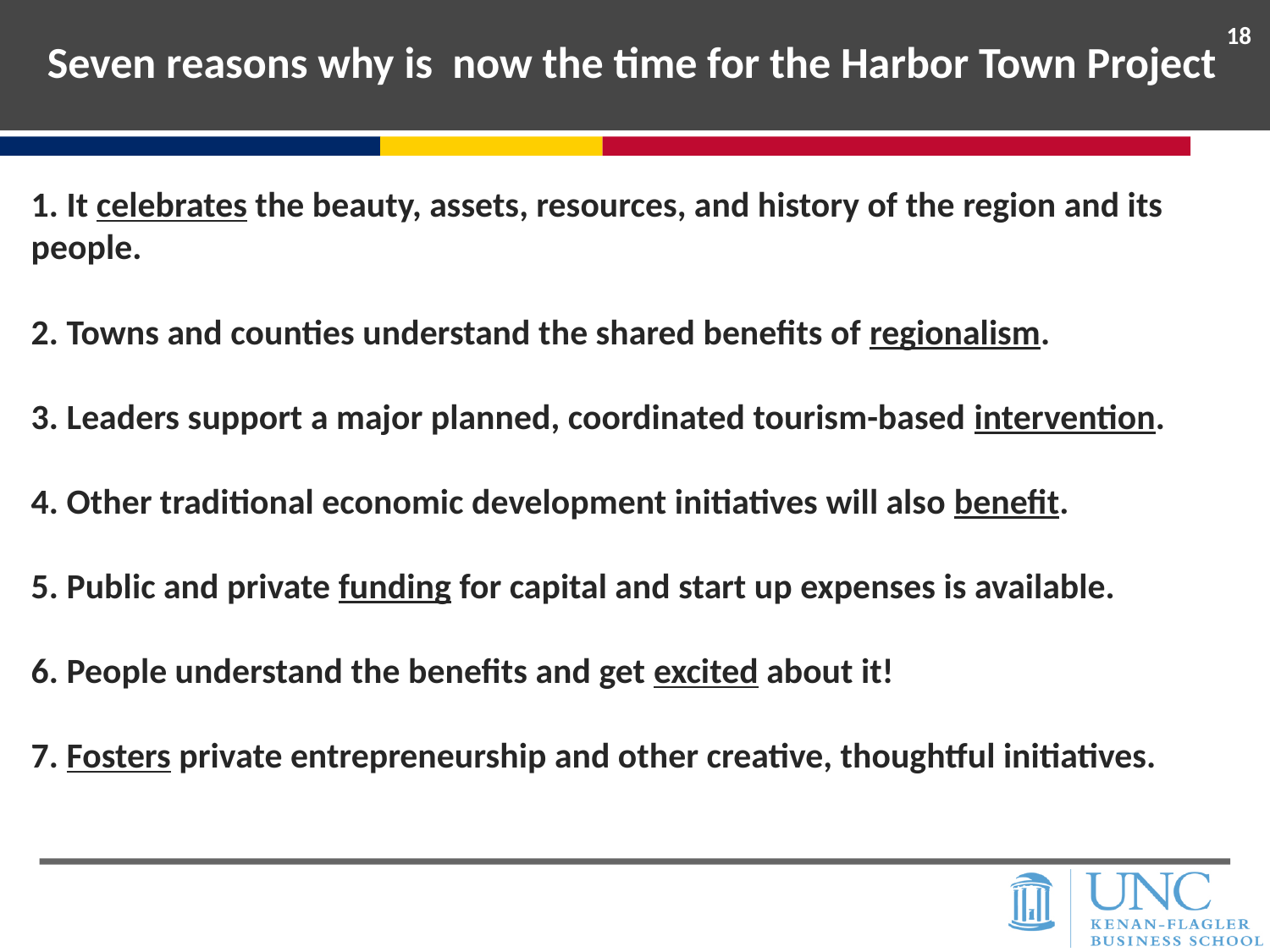

18
Seven reasons why is  now the time for the Harbor Town Project
1. It celebrates the beauty, assets, resources, and history of the region and its people.

2. Towns and counties understand the shared benefits of regionalism.

3. Leaders support a major planned, coordinated tourism-based intervention.

4. Other traditional economic development initiatives will also benefit.

5. Public and private funding for capital and start up expenses is available.

6. People understand the benefits and get excited about it!

7. Fosters private entrepreneurship and other creative, thoughtful initiatives.